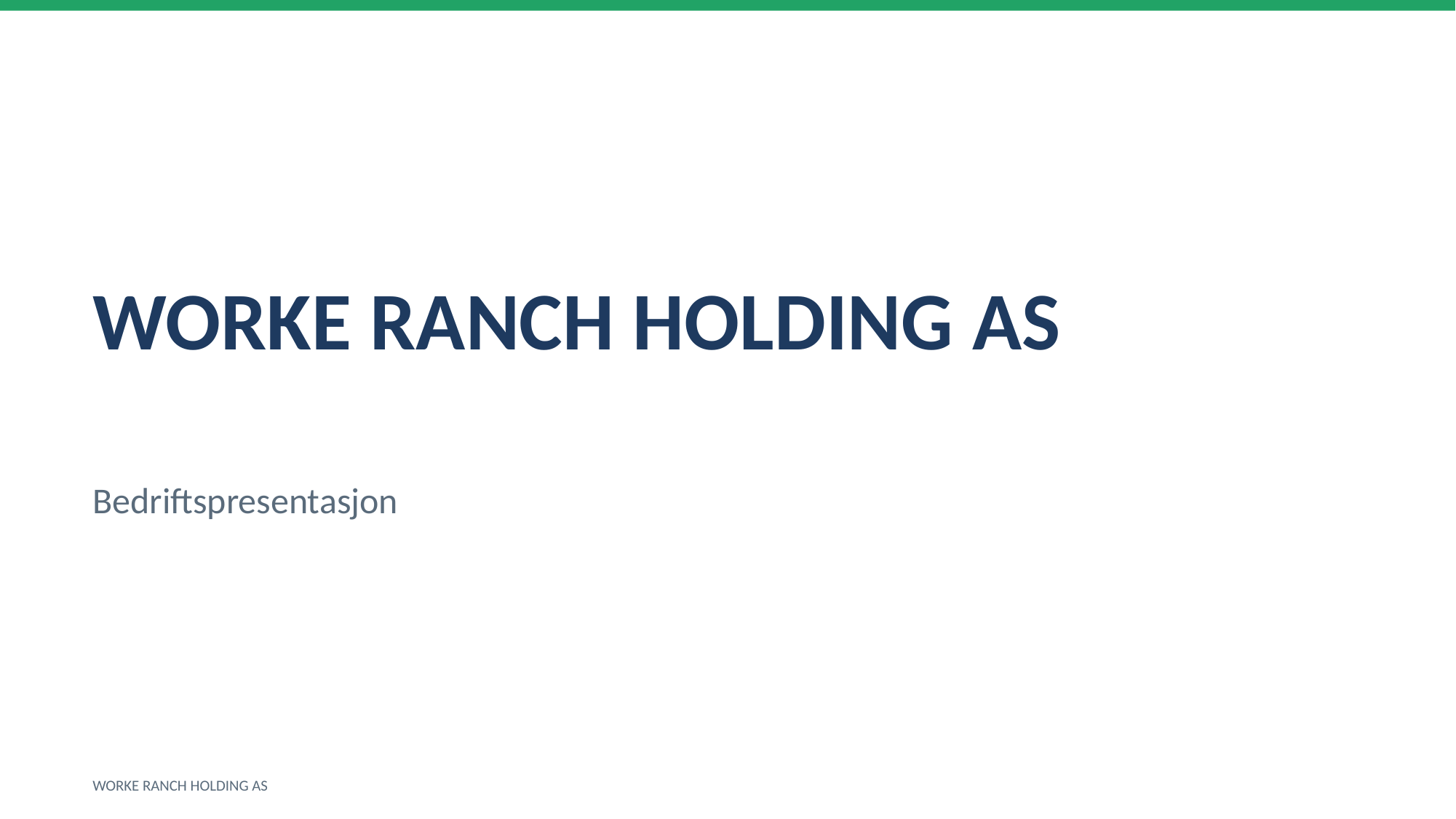

WORKE RANCH HOLDING AS
Bedriftspresentasjon
WORKE RANCH HOLDING AS